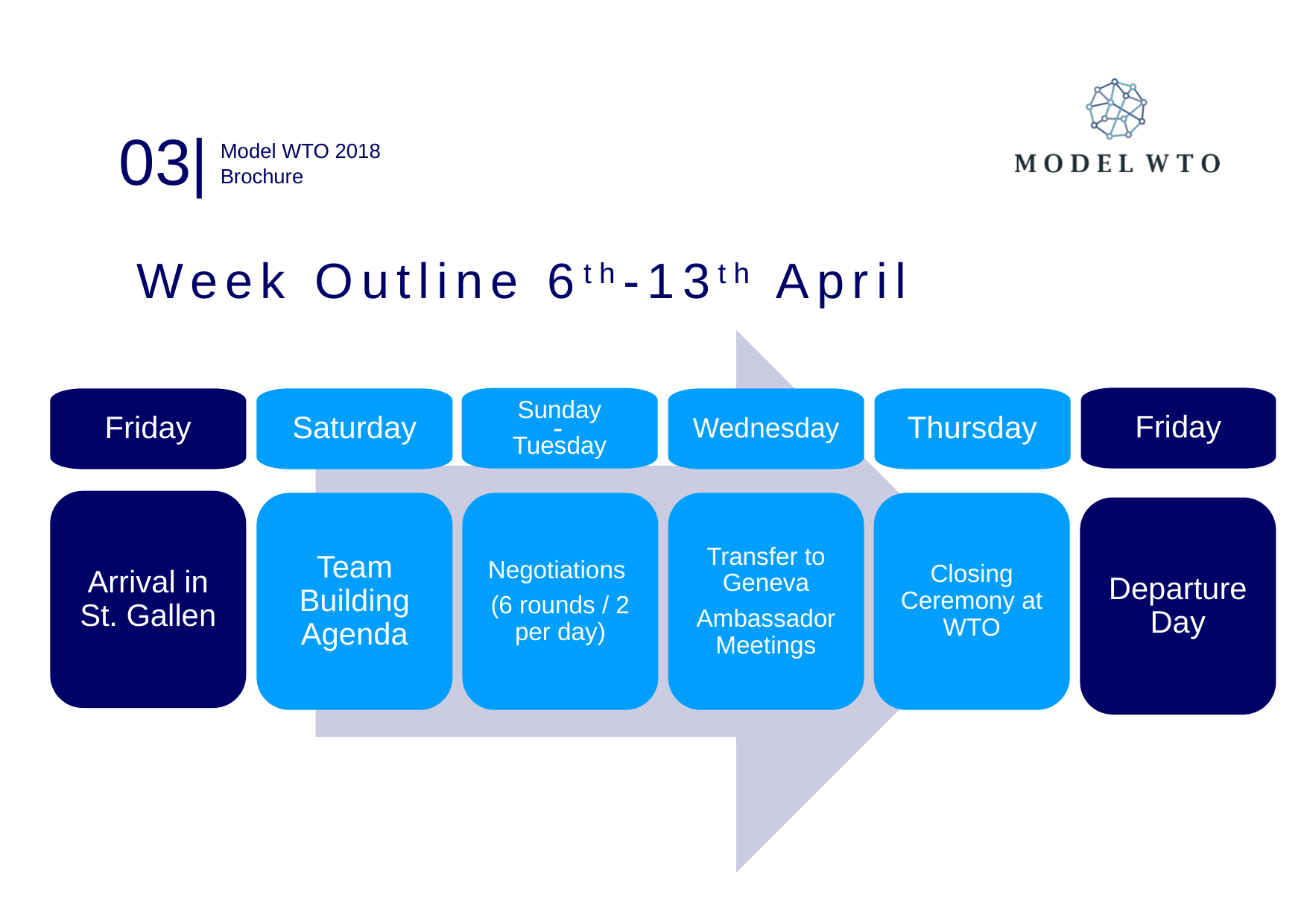

04|
Model WTO 2018
Brochure

03|
Model WTO 2018
Brochure

Week Outline 6TH-13TH April

Week Outline 6th-13th April

Team Building Agenda
Negotiations
(6 rounds / 2 per day)
Transfer to Geneva
Ambassador Meetings
Closing Ceremony at WTO
Friday
Sunday
Tuesday
Friday
Saturday
Wednesday
Thursday
-
Arrival in St. Gallen
Departure Day
Friday
Departure day